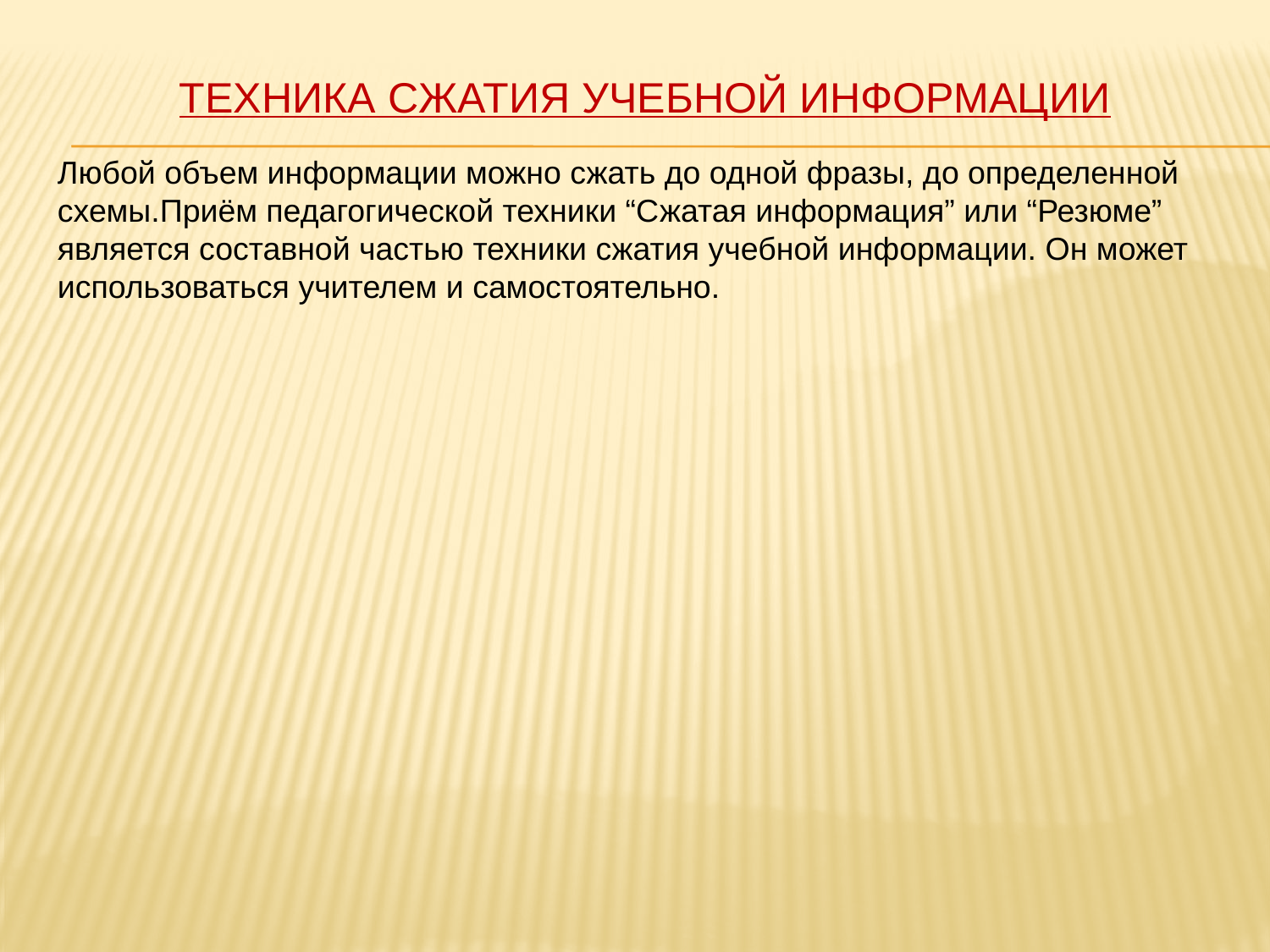

# Техника сжатия учебной информации
Любой объем информации можно сжать до одной фразы, до определенной схемы.Приём педагогической техники “Сжатая информация” или “Резюме” является составной частью техники сжатия учебной информации. Он может использоваться учителем и самостоятельно.